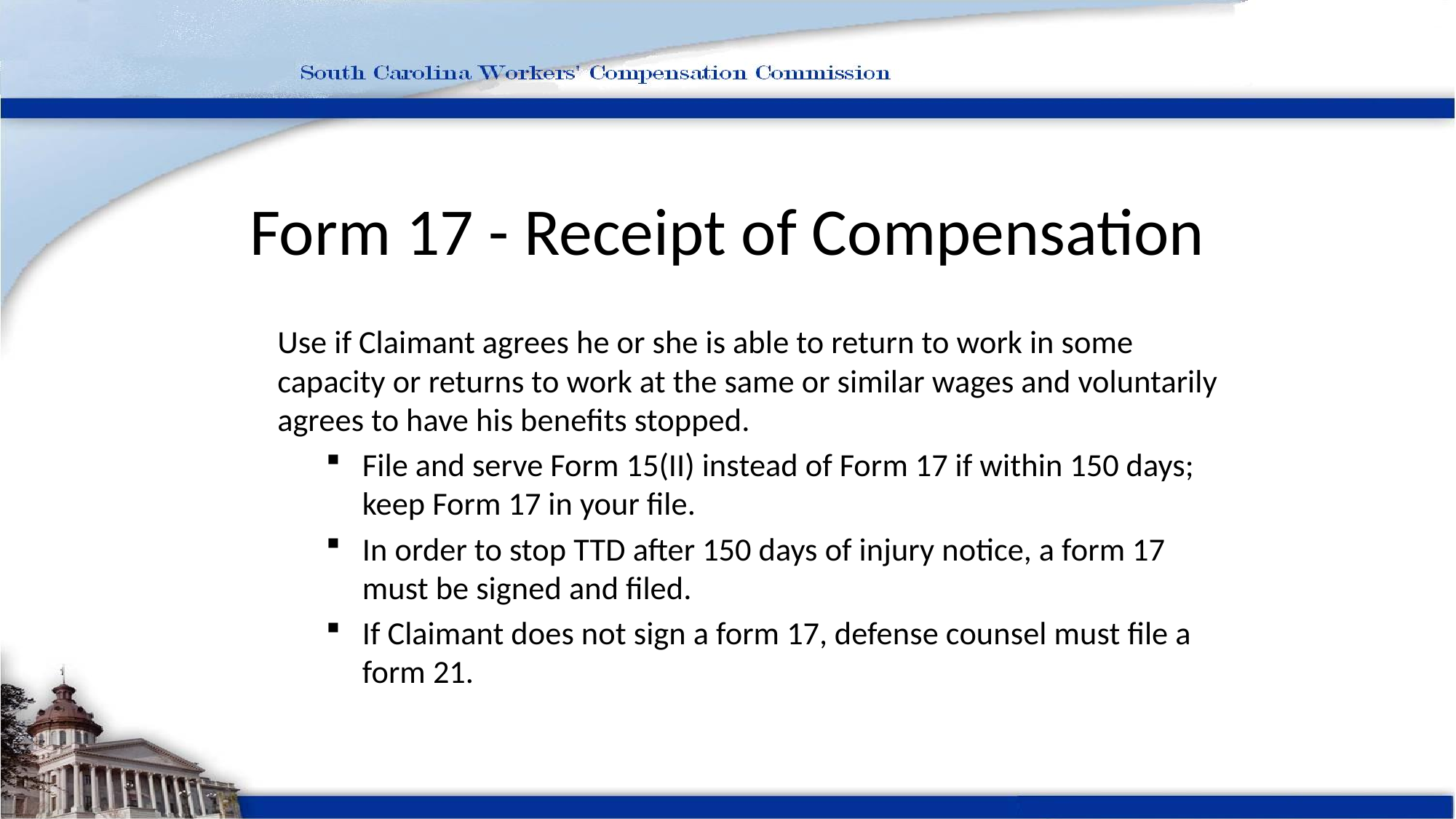

# Form 17 - Receipt of Compensation
Use if Claimant agrees he or she is able to return to work in some capacity or returns to work at the same or similar wages and voluntarily agrees to have his benefits stopped.
File and serve Form 15(II) instead of Form 17 if within 150 days; keep Form 17 in your file.
In order to stop TTD after 150 days of injury notice, a form 17 must be signed and filed.
If Claimant does not sign a form 17, defense counsel must file a form 21.